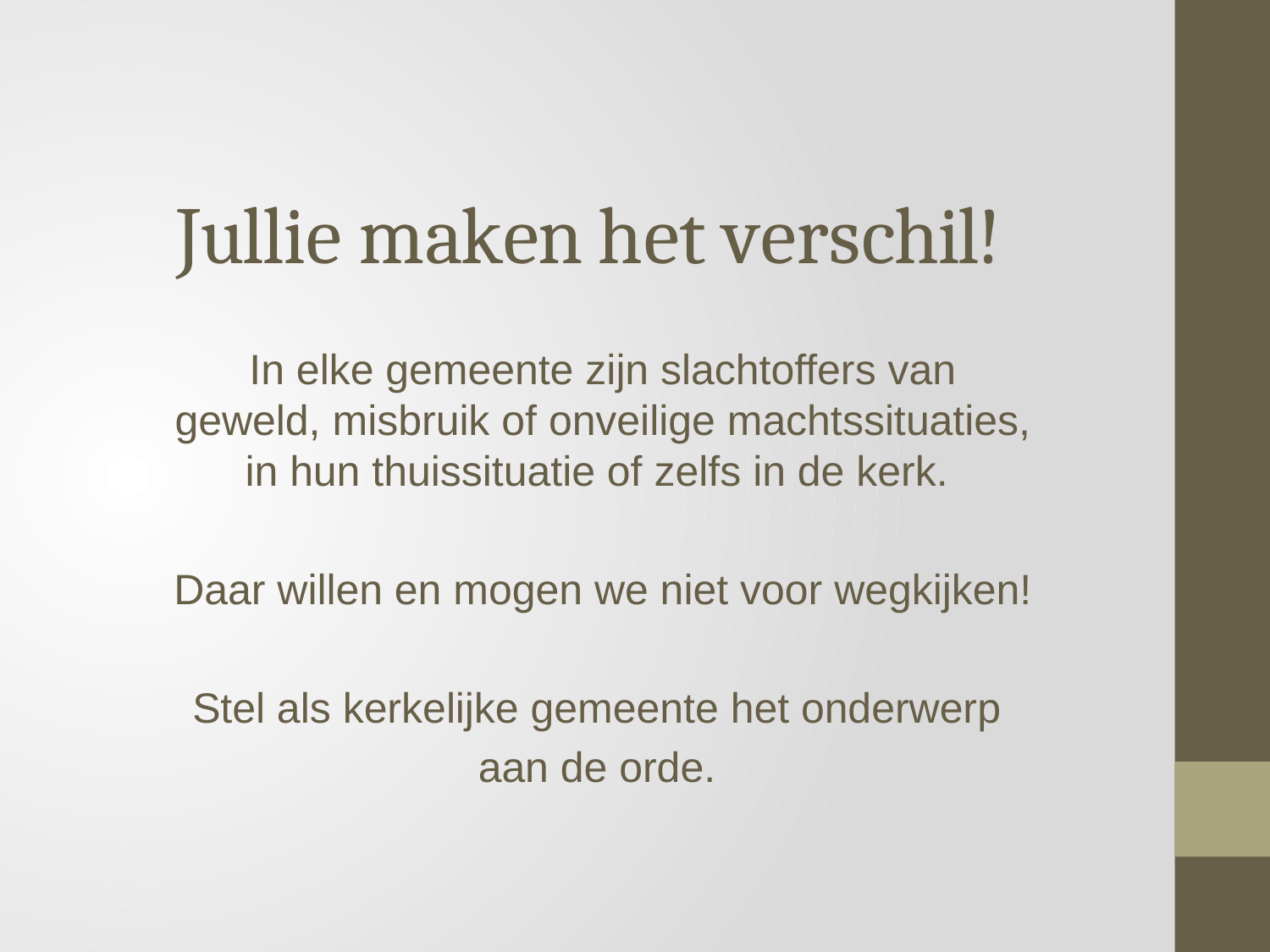

# Jullie maken het verschil!
In elke gemeente zijn slachtoffers van geweld, misbruik of onveilige machtssituaties, in hun thuissituatie of zelfs in de kerk.

Daar willen en mogen we niet voor wegkijken!

Stel als kerkelijke gemeente het onderwerp
aan de orde.